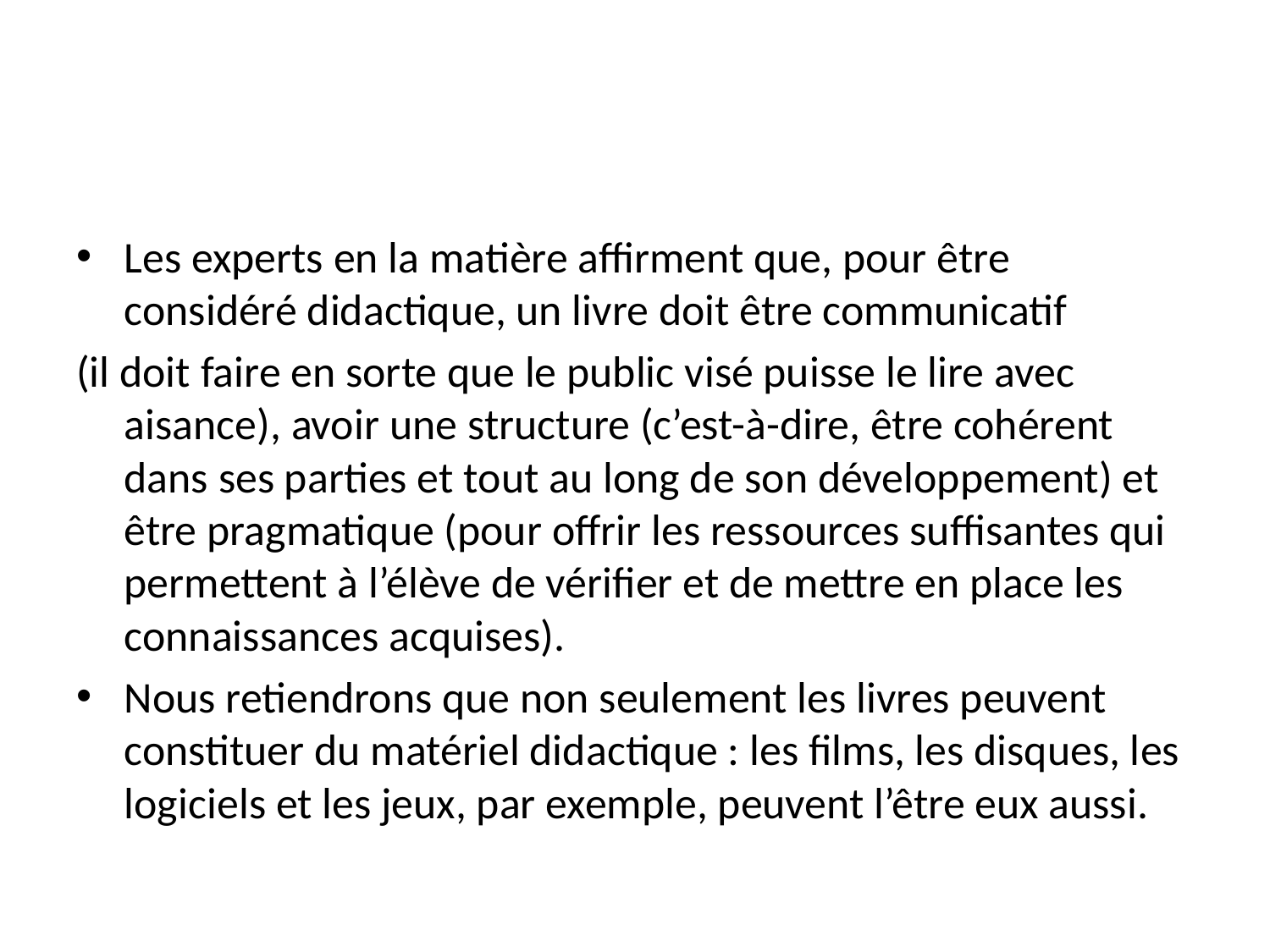

#
Les experts en la matière affirment que, pour être considéré didactique, un livre doit être communicatif
(il doit faire en sorte que le public visé puisse le lire avec aisance), avoir une structure (c’est-à-dire, être cohérent dans ses parties et tout au long de son développement) et être pragmatique (pour offrir les ressources suffisantes qui permettent à l’élève de vérifier et de mettre en place les connaissances acquises).
Nous retiendrons que non seulement les livres peuvent constituer du matériel didactique : les films, les disques, les logiciels et les jeux, par exemple, peuvent l’être eux aussi.